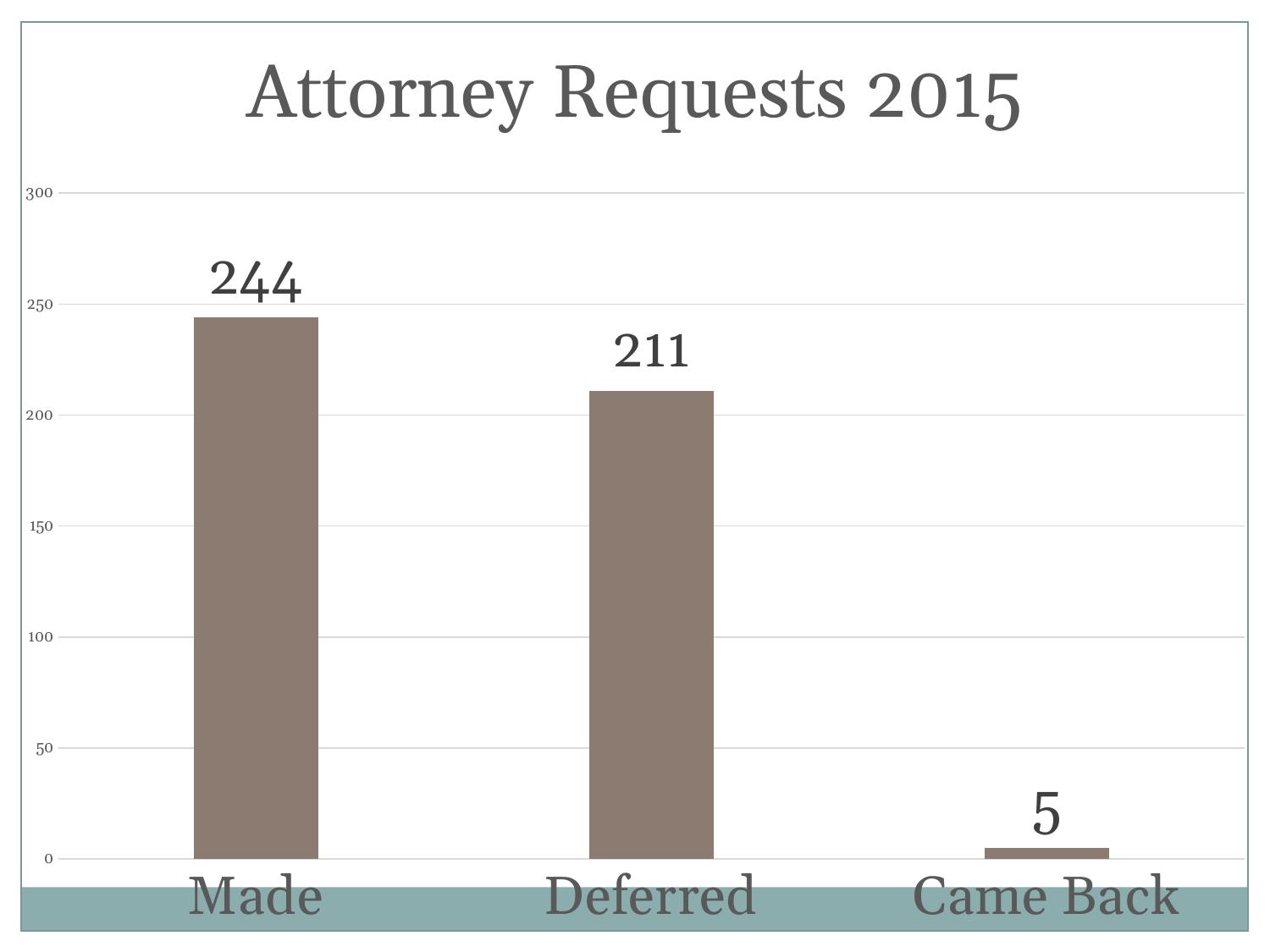

### Chart: Attorney Requests 2015

| Category |  |
|---|---|
| Made | 244.0 |
| Deferred | 211.0 |
| Came Back | 5.0 |